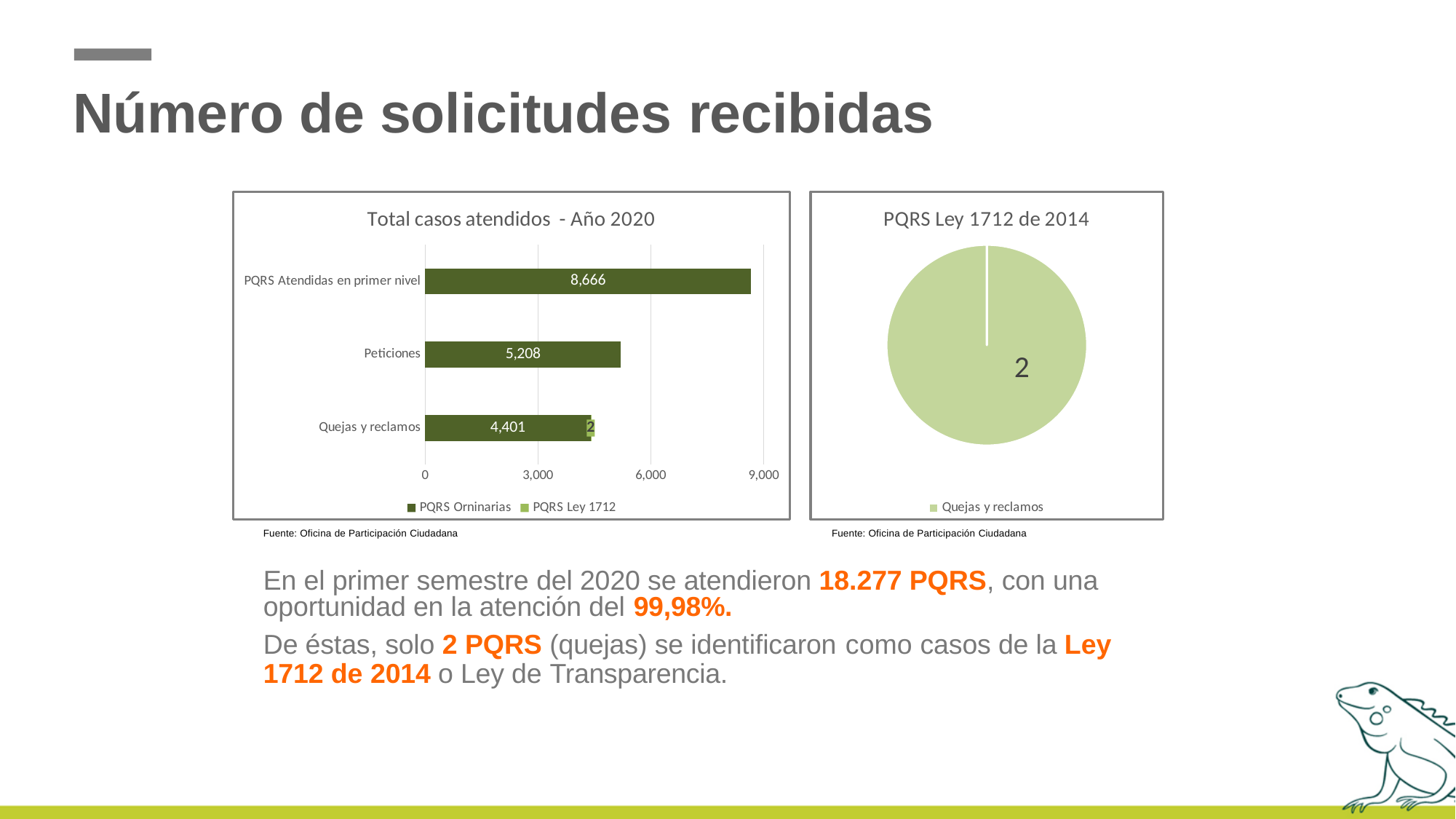

# Número de solicitudes recibidas

### Chart: Total casos atendidos  - Año 2020

| Category | PQRS Orninarias | PQRS Ley 1712 |
|---|---|---|
| Quejas y reclamos | 4401.0 | 2.0 |
| Peticiones | 5208.0 | 0.0 |
| PQRS Atendidas en primer nivel | 8666.0 | None |

### Chart: PQRS Ley 1712 de 2014

| Category | Casos |
|---|---|
| Peticiones | 0.0 |
| Quejas y reclamos | 2.0 |
Fuente: Oficina de Participación Ciudadana
Fuente: Oficina de Participación Ciudadana
En el primer semestre del 2020 se atendieron 18.277 PQRS, con una  oportunidad en la atención del 99,98%.
De éstas, solo 2 PQRS (quejas) se identificaron como casos de la Ley 1712 de 2014 o Ley de Transparencia.